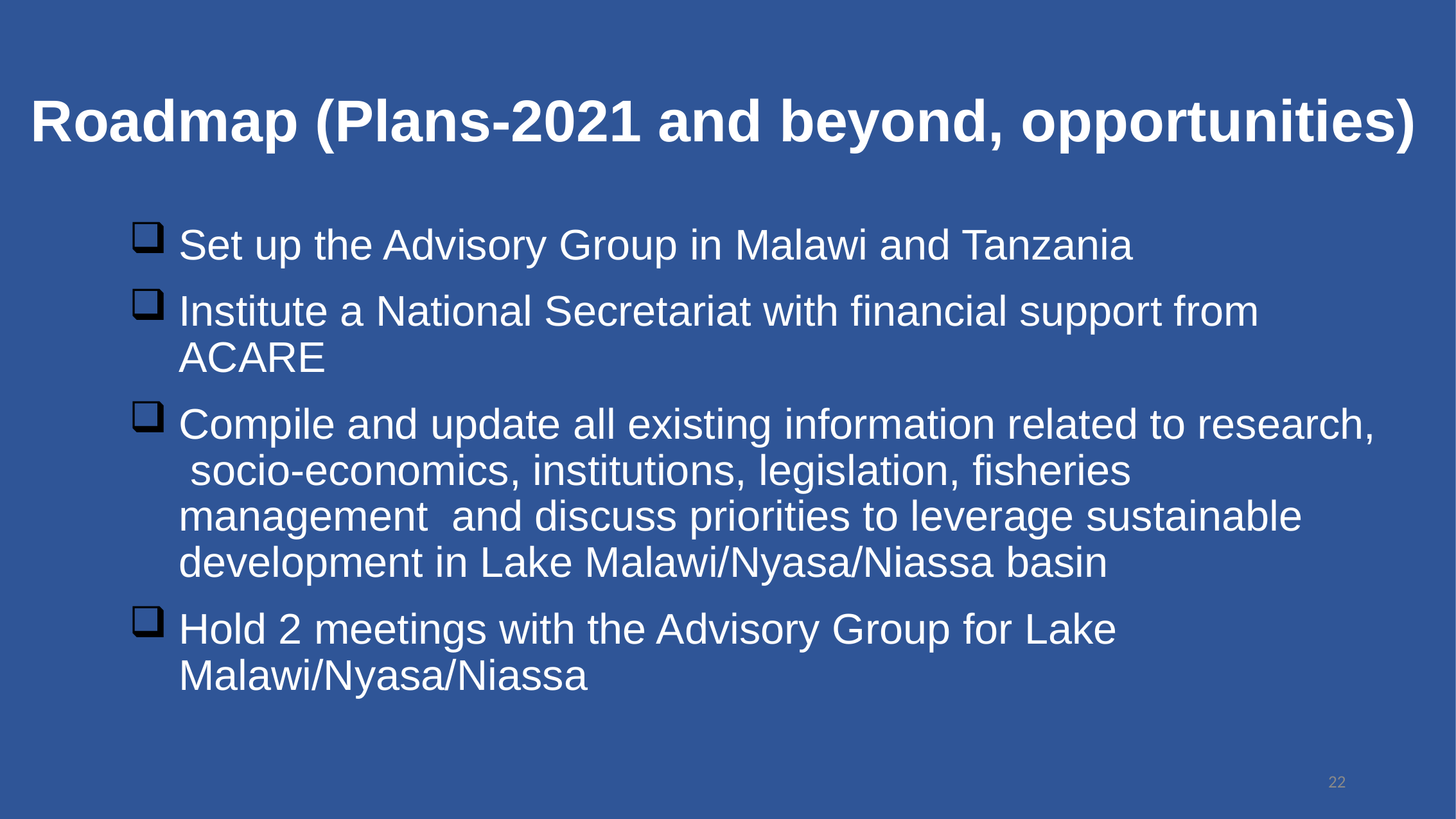

# Roadmap (Plans-2021 and beyond, opportunities)
Set up the Advisory Group in Malawi and Tanzania
Institute a National Secretariat with financial support from ACARE
Compile and update all existing information related to research,  socio-economics, institutions, legislation, fisheries management  and discuss priorities to leverage sustainable development in Lake Malawi/Nyasa/Niassa basin
Hold 2 meetings with the Advisory Group for Lake Malawi/Nyasa/Niassa

22